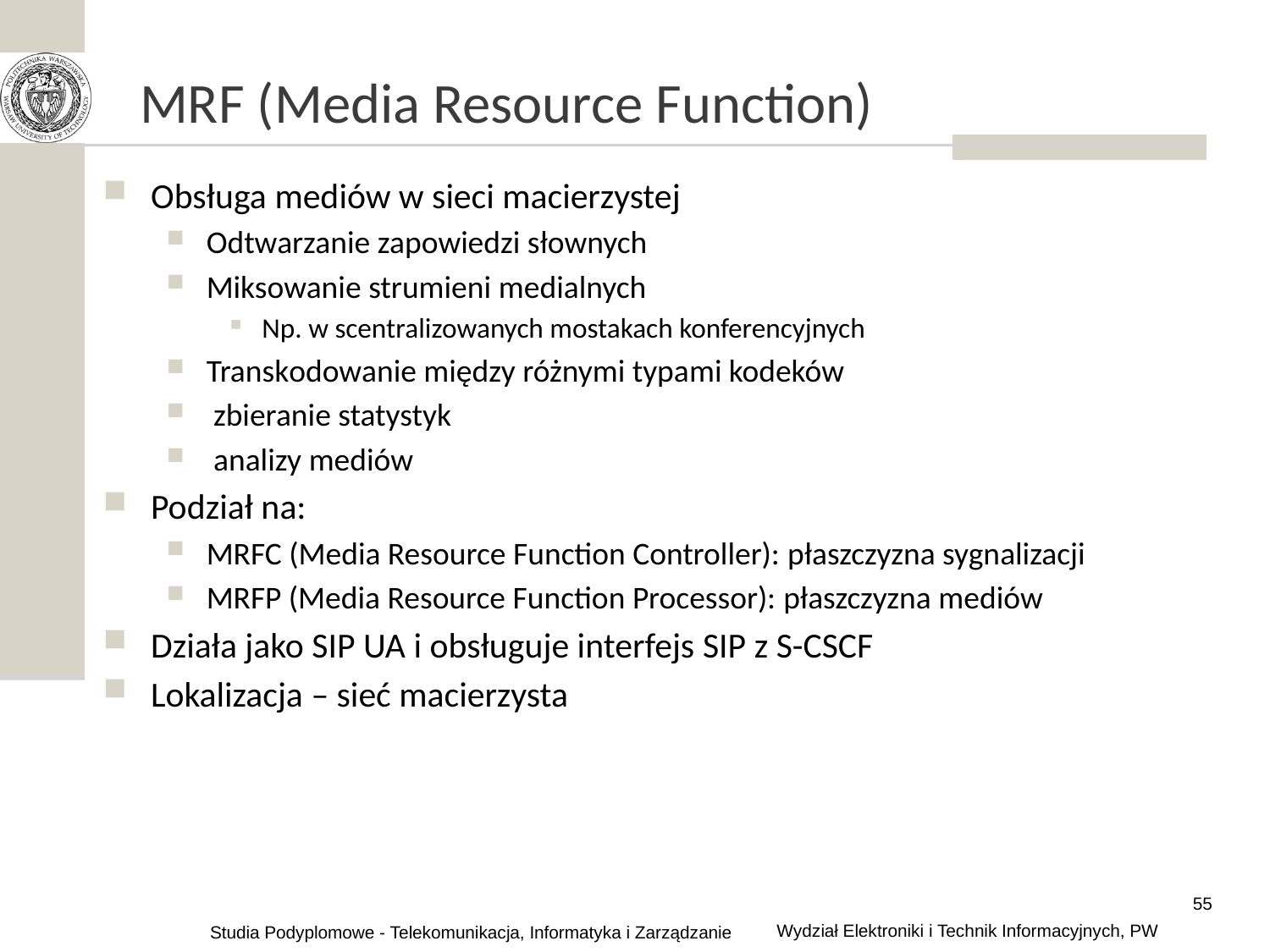

# MRF (Media Resource Function)
Obsługa mediów w sieci macierzystej
Odtwarzanie zapowiedzi słownych
Miksowanie strumieni medialnych
Np. w scentralizowanych mostakach konferencyjnych
Transkodowanie między różnymi typami kodeków
 zbieranie statystyk
 analizy mediów
Podział na:
MRFC (Media Resource Function Controller): płaszczyzna sygnalizacji
MRFP (Media Resource Function Processor): płaszczyzna mediów
Działa jako SIP UA i obsługuje interfejs SIP z S-CSCF
Lokalizacja – sieć macierzysta
55
Wydział Elektroniki i Technik Informacyjnych, PW
Studia Podyplomowe - Telekomunikacja, Informatyka i Zarządzanie